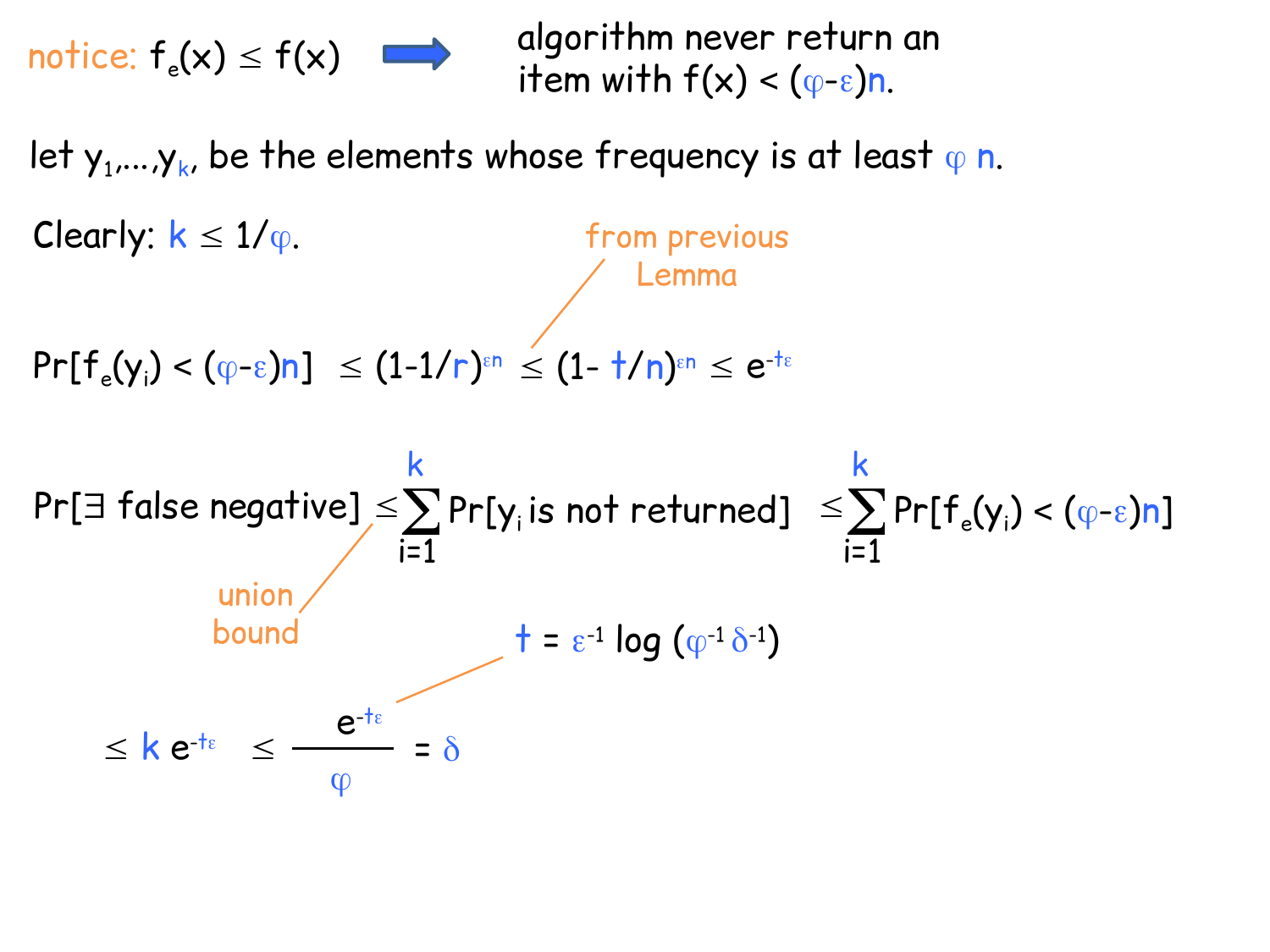

algorithm never return an item with f(x) < (ϕ-ε)n.
notice: fe(x) ≤ f(x)

let y1,...,yk, be the elements whose frequency is at least ϕ n.
Clearly: k ≤ 1/ϕ.
from previous Lemma
Pr[fe(yi) < (ϕ-ε)n]
≤ (1-1/r)εn
≤ e-tε
≤ (1- t/n)εn
k
k
Σ
Σ
≤
≤
Pr[∃ false negative]
 Pr[yi is not returned]
 Pr[fe(yi) < (ϕ-ε)n]
i=1
i=1
union bound
t = ε-1 log (ϕ-1 δ-1)
e-tε
≤ k e-tε
≤
 = δ
ϕ